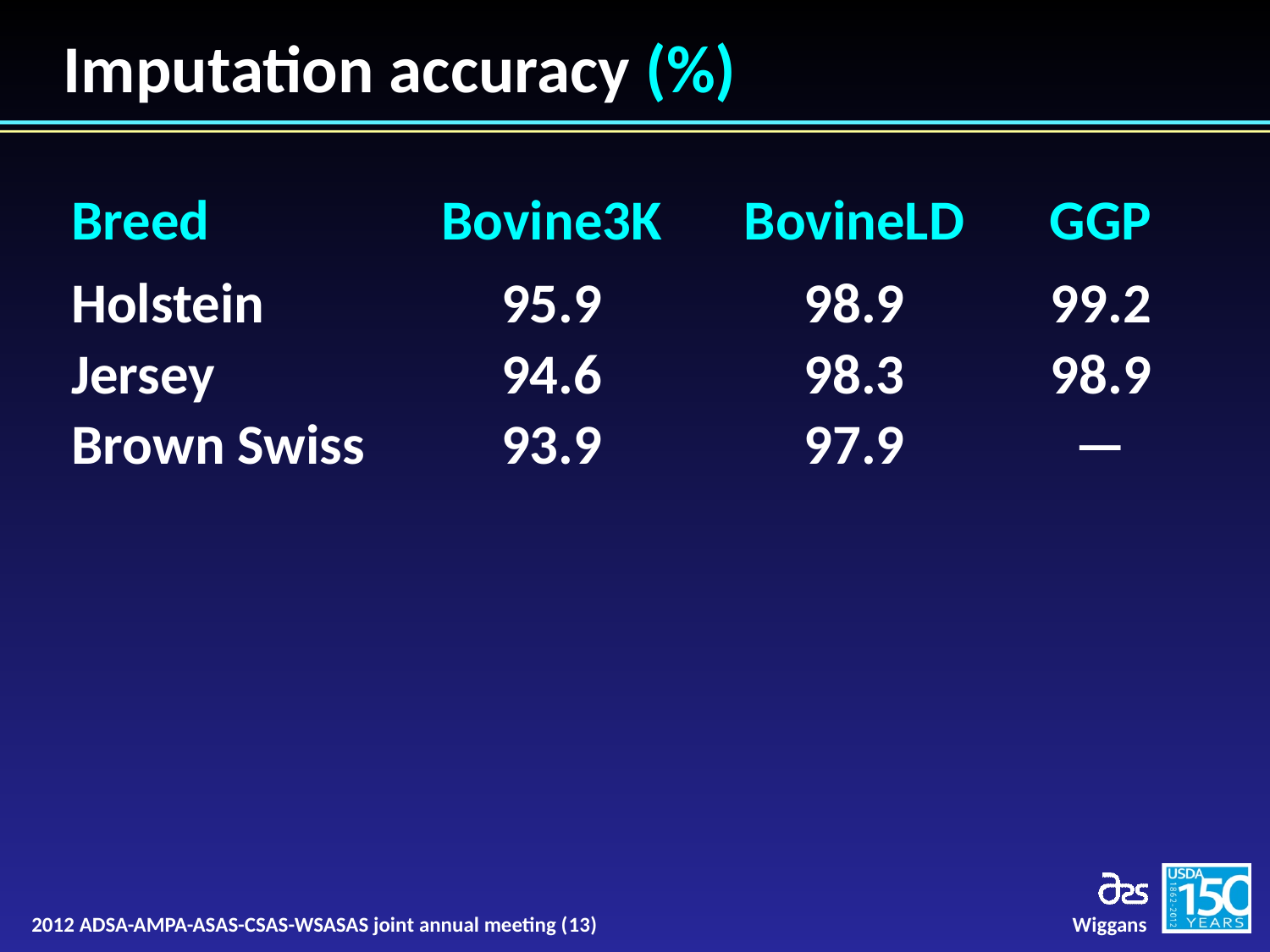

# Imputation accuracy (%)
| Breed | Bovine3K | BovineLD | GGP |
| --- | --- | --- | --- |
| Holstein | 95.9 | 98.9 | 99.2 |
| Jersey | 94.6 | 98.3 | 98.9 |
| Brown Swiss | 93.9 | 97.9 | — |